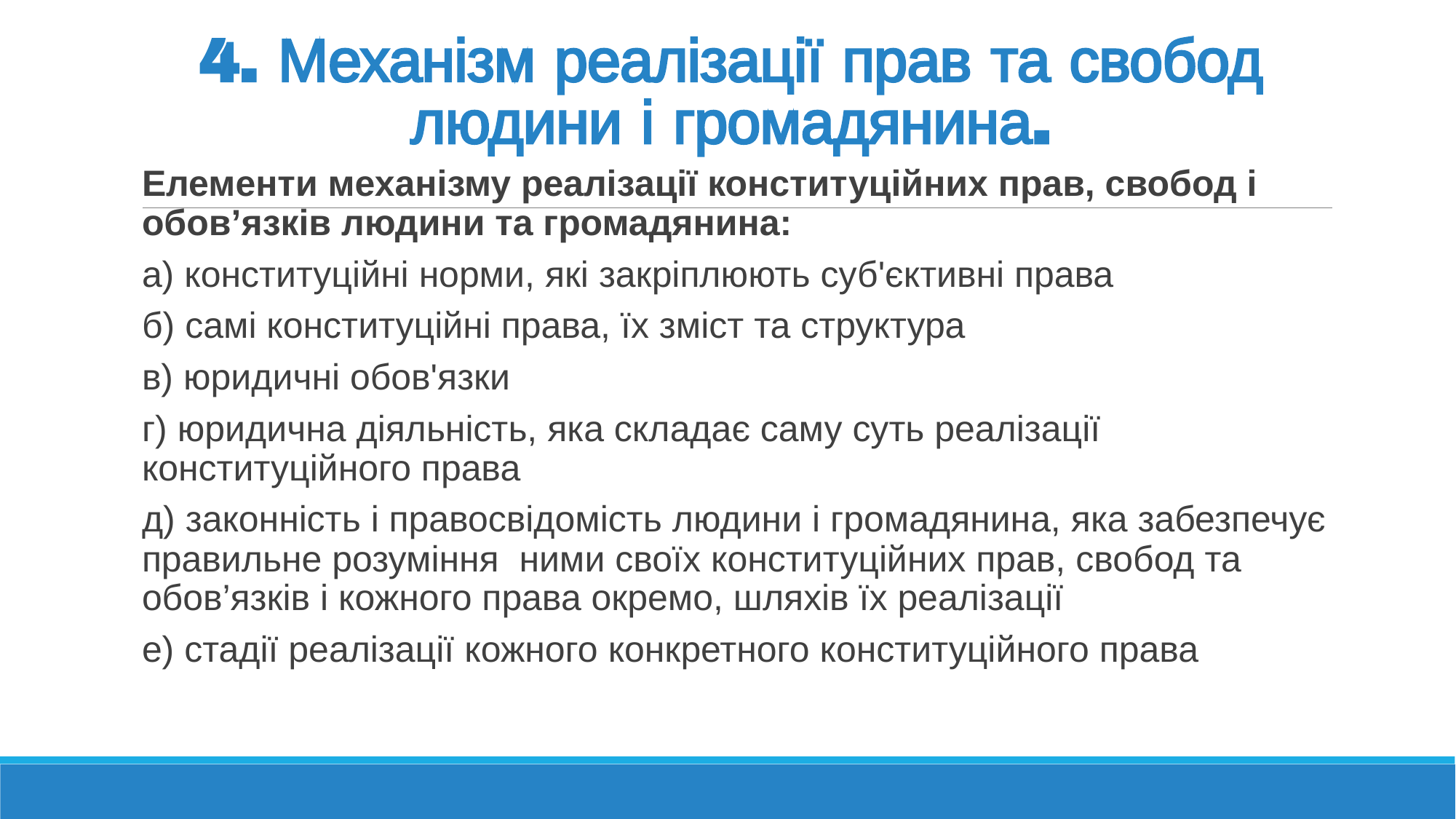

# 4. Механізм реалізації прав та свобод людини і громадянина.
Елементи механізму реалізації конституційних прав, свобод і обов’язків людини та громадянина:
а) конституційні норми, які закріплюють суб'єктивні права
б) самі конституційні права, їх зміст та структура
в) юридичні обов'язки
г) юридична діяльність, яка складає саму суть реалізації конституційного права
д) законність і правосвідомість людини і громадянина, яка забезпечує правильне розуміння  ними своїх конституційних прав, свобод та обов’язків і кожного права окремо, шляхів їх реалізації
е) стадії реалізації кожного конкретного конституційного права